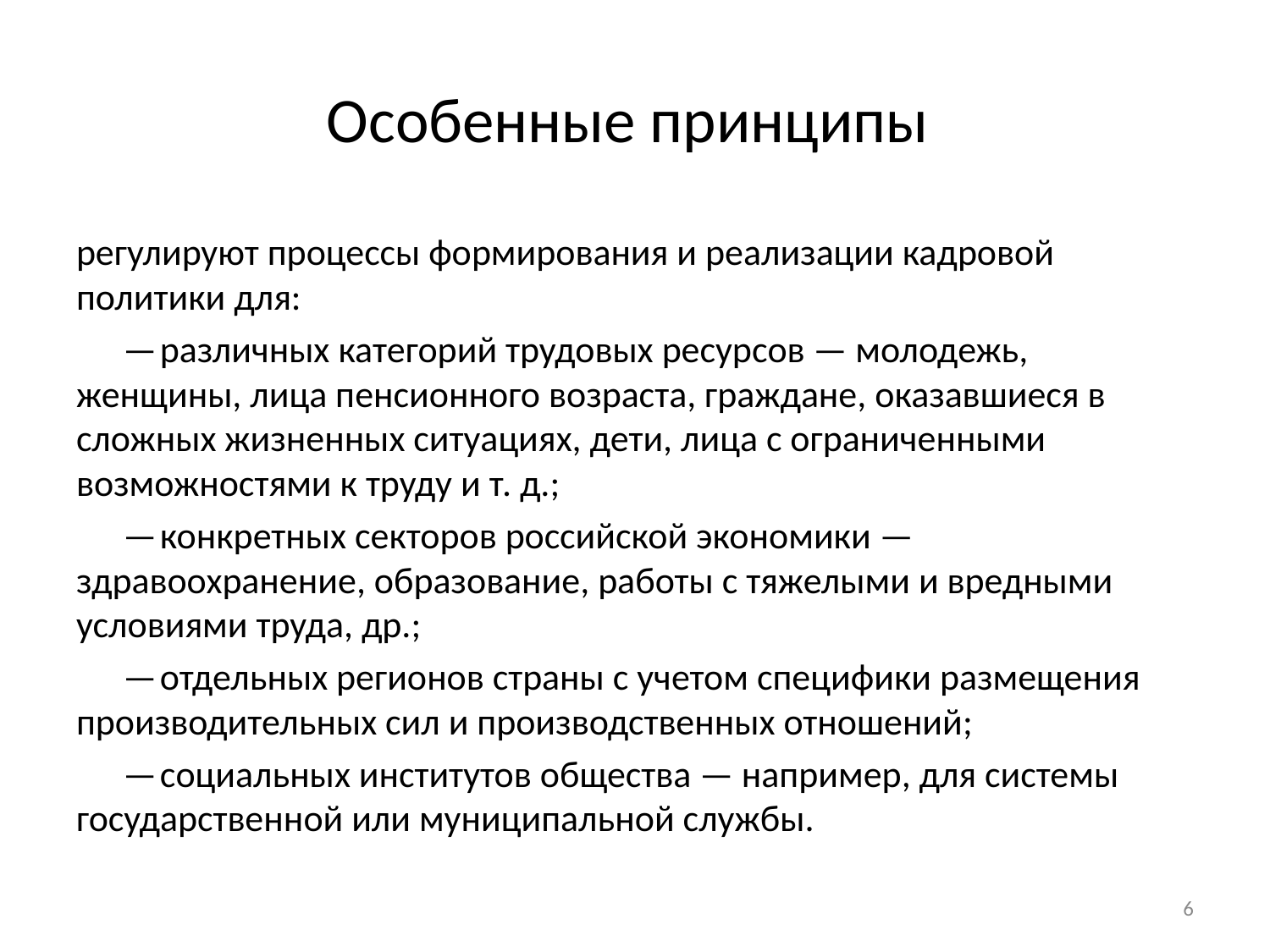

# Особенные принципы
регулируют процессы формирования и реализации кадровой политики для:
—	различных категорий трудовых ресурсов — молодежь, женщины, лица пенсионного возраста, граждане, оказавшиеся в сложных жизненных ситуациях, дети, лица с ограниченными возможностями к труду и т. д.;
—	конкретных секторов российской экономики — здравоохранение, образование, работы с тяжелыми и вредными условиями труда, др.;
—	отдельных регионов страны с учетом специфики размещения производительных сил и производственных отношений;
—	социальных институтов общества — например, для системы государственной или муниципальной службы.

6